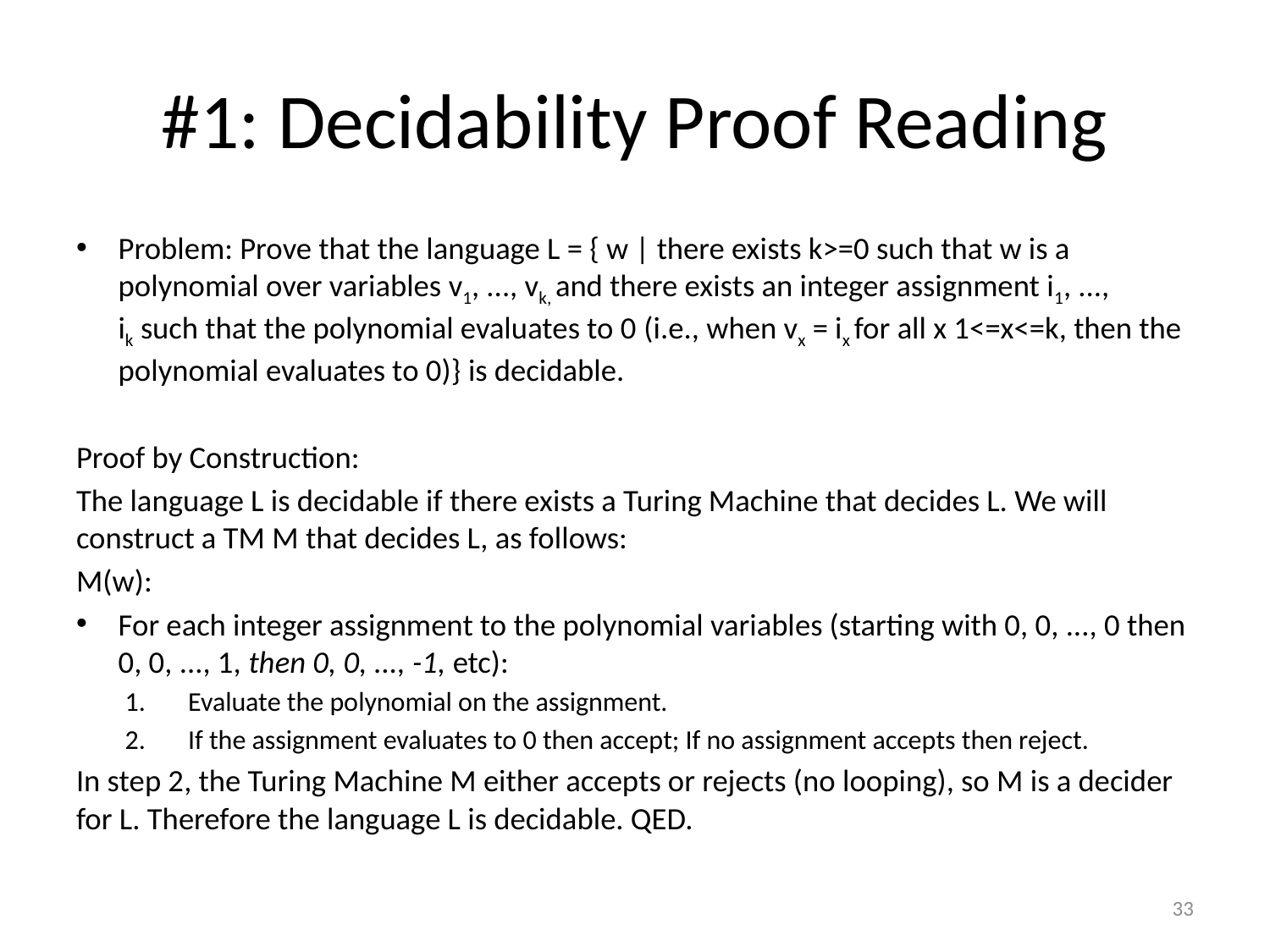

# #1: Decidability Proof Reading
Problem: Prove that the language L = { w | there exists k>=0 such that w is a polynomial over variables v1, ..., vk, and there exists an integer assignment i1, ..., ik such that the polynomial evaluates to 0 (i.e., when vx = ix for all x 1<=x<=k, then the polynomial evaluates to 0)} is decidable.

Proof by Construction:
The language L is decidable if there exists a Turing Machine that decides L. We will construct a TM M that decides L, as follows:
M(w):
For each integer assignment to the polynomial variables (starting with 0, 0, ..., 0 then 0, 0, ..., 1, then 0, 0, ..., -1, etc):
Evaluate the polynomial on the assignment.
If the assignment evaluates to 0 then accept; If no assignment accepts then reject.
In step 2, the Turing Machine M either accepts or rejects (no looping), so M is a decider for L. Therefore the language L is decidable. QED.

33